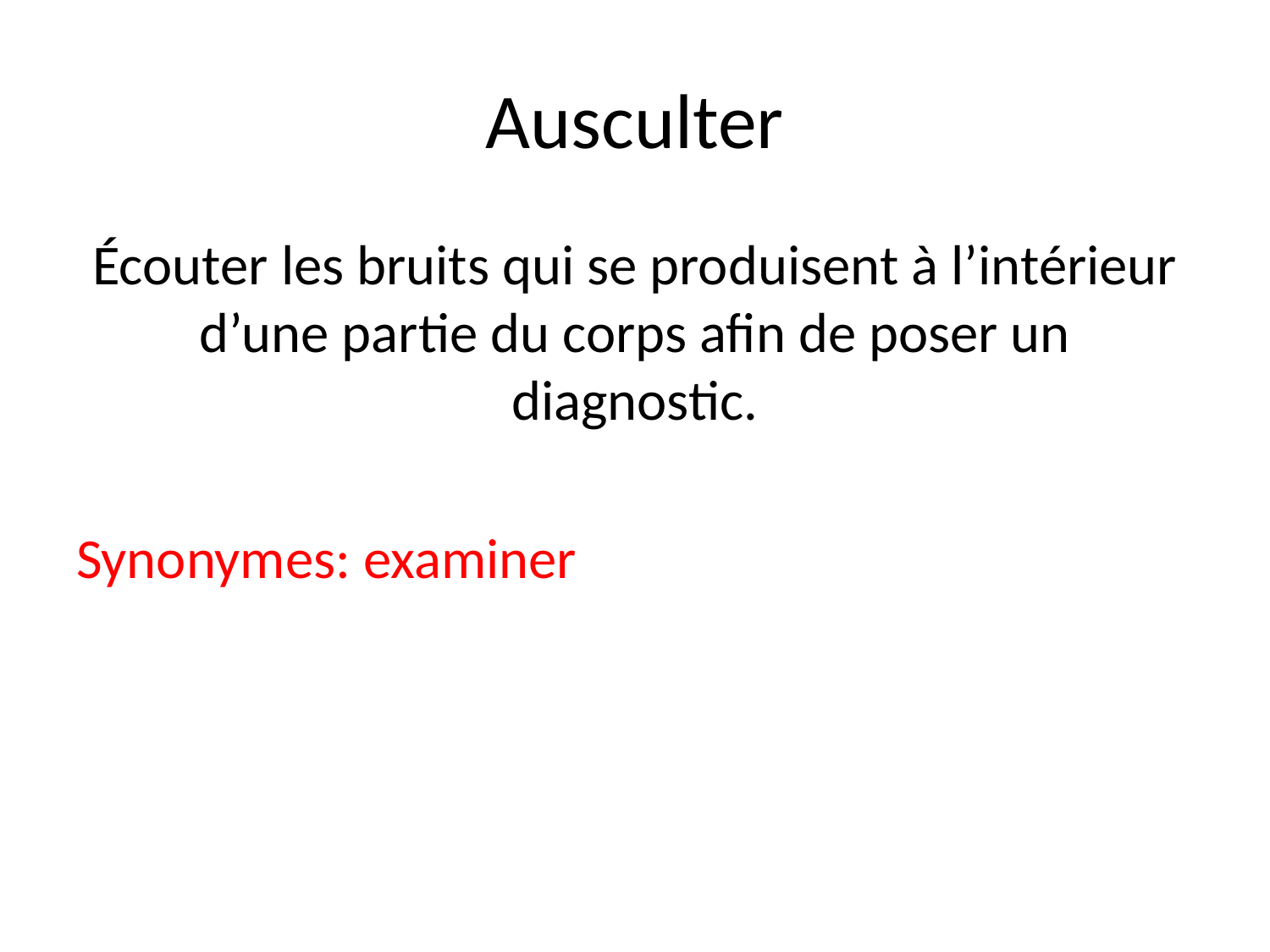

# Ausculter
Écouter les bruits qui se produisent à l’intérieur d’une partie du corps afin de poser un diagnostic.

Synonymes: examiner